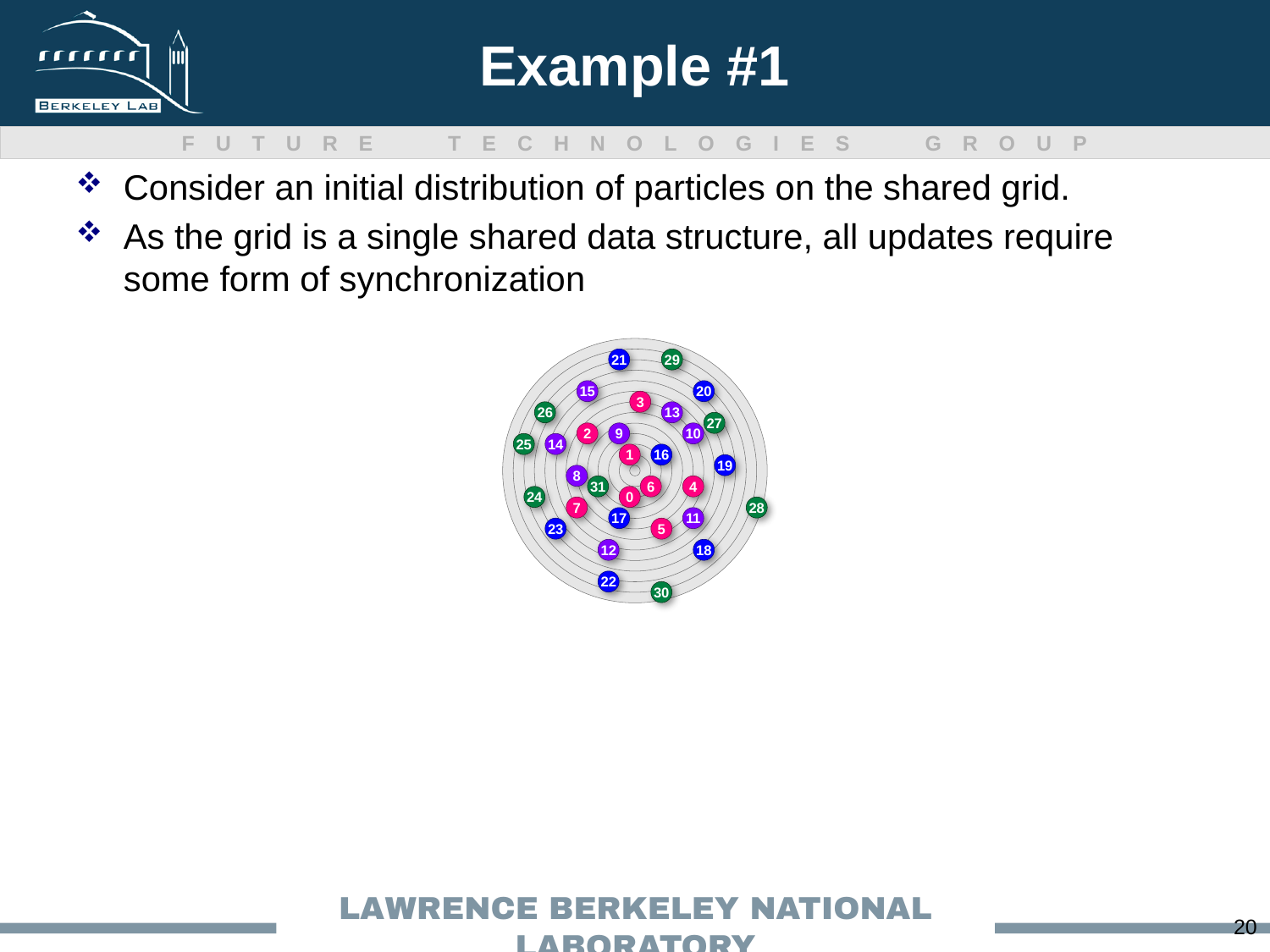

# Example #1
Consider an initial distribution of particles on the shared grid.
As the grid is a single shared data structure, all updates require some form of synchronization

21

29

15

20

3

26

13

27

2

9

10

25

14

1

16

19

8

31

6

4

24

0

7

28

17

11

23

5

12

18

22

30
20